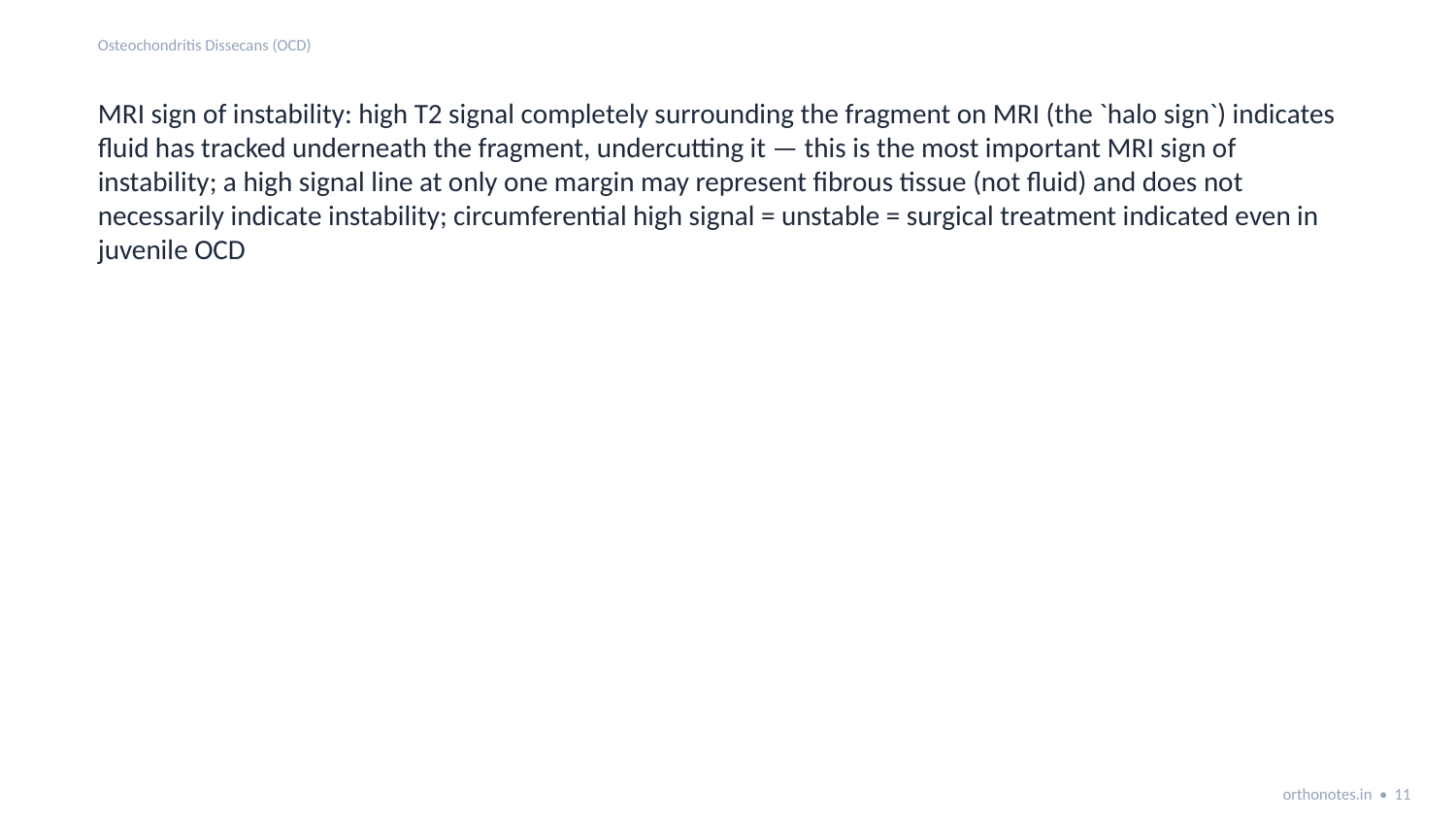

Osteochondritis Dissecans (OCD)
MRI sign of instability: high T2 signal completely surrounding the fragment on MRI (the `halo sign`) indicates fluid has tracked underneath the fragment, undercutting it — this is the most important MRI sign of instability; a high signal line at only one margin may represent fibrous tissue (not fluid) and does not necessarily indicate instability; circumferential high signal = unstable = surgical treatment indicated even in juvenile OCD
orthonotes.in  •  11